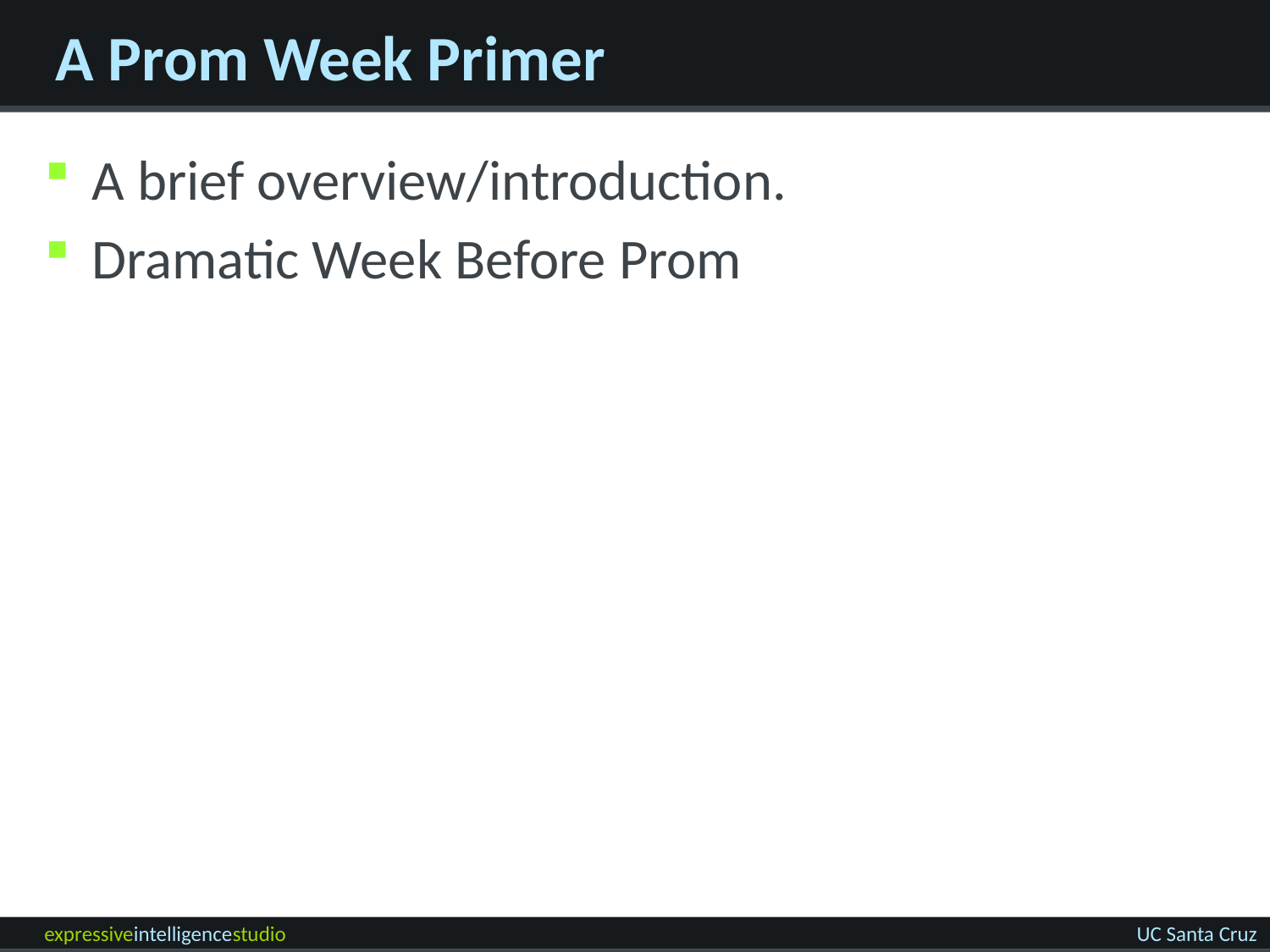

# A Prom Week Primer
A brief overview/introduction.
Dramatic Week Before Prom